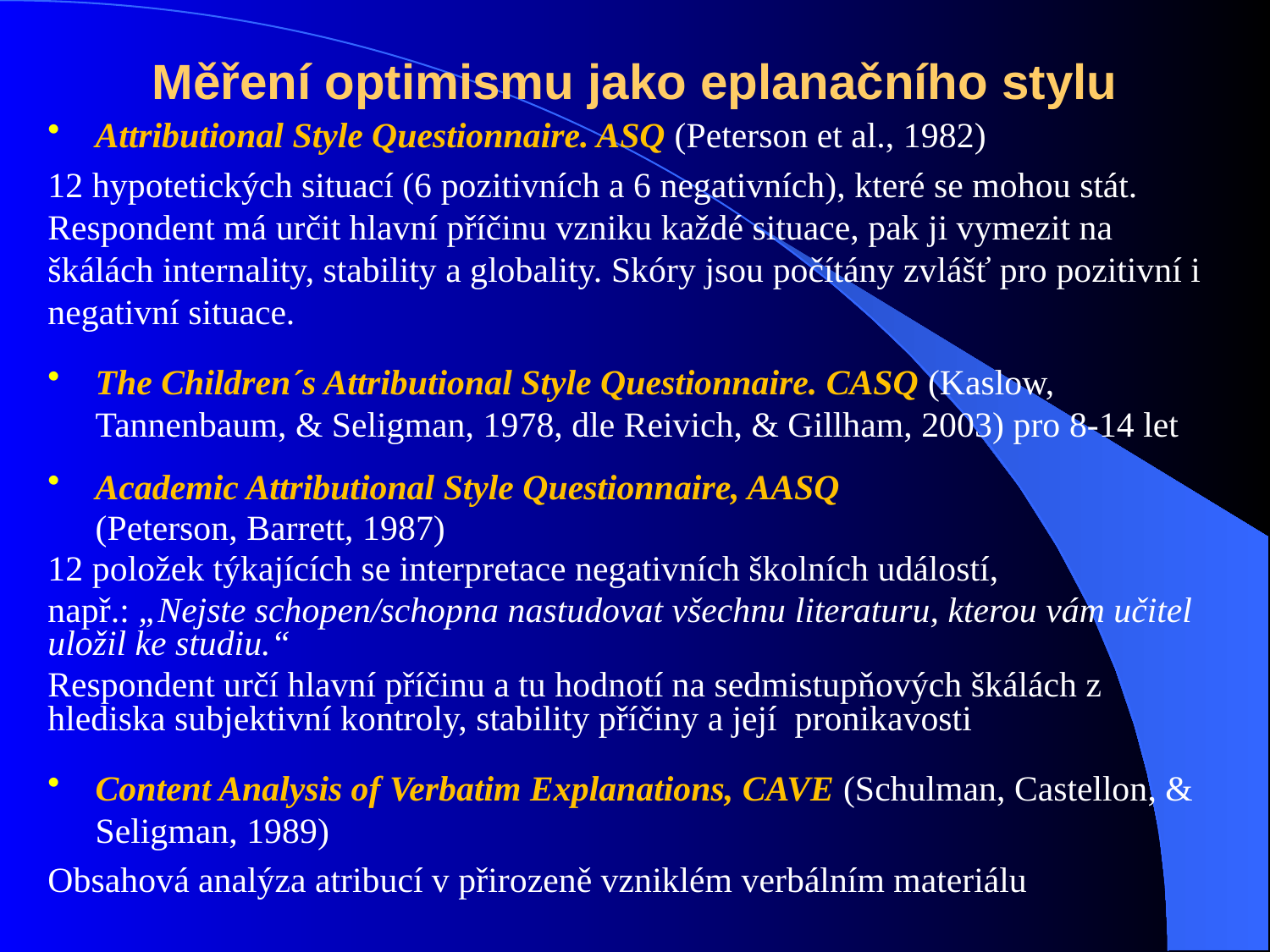

# Měření optimismu jako eplanačního stylu
Attributional Style Questionnaire. ASQ (Peterson et al., 1982)
12 hypotetických situací (6 pozitivních a 6 negativních), které se mohou stát. Respondent má určit hlavní příčinu vzniku každé situace, pak ji vymezit na škálách internality, stability a globality. Skóry jsou počítány zvlášť pro pozitivní i negativní situace.
The Children´s Attributional Style Questionnaire. CASQ (Kaslow, Tannenbaum, & Seligman, 1978, dle Reivich, & Gillham, 2003) pro 8-14 let
Academic Attributional Style Questionnaire, AASQ
	(Peterson, Barrett, 1987)
12 položek týkajících se interpretace negativních školních událostí,
např.: „Nejste schopen/schopna nastudovat všechnu literaturu, kterou vám učitel uložil ke studiu.“
Respondent určí hlavní příčinu a tu hodnotí na sedmistupňových škálách z hlediska subjektivní kontroly, stability příčiny a její  pronikavosti
Content Analysis of Verbatim Explanations, CAVE (Schulman, Castellon, & Seligman, 1989)
Obsahová analýza atribucí v přirozeně vzniklém verbálním materiálu